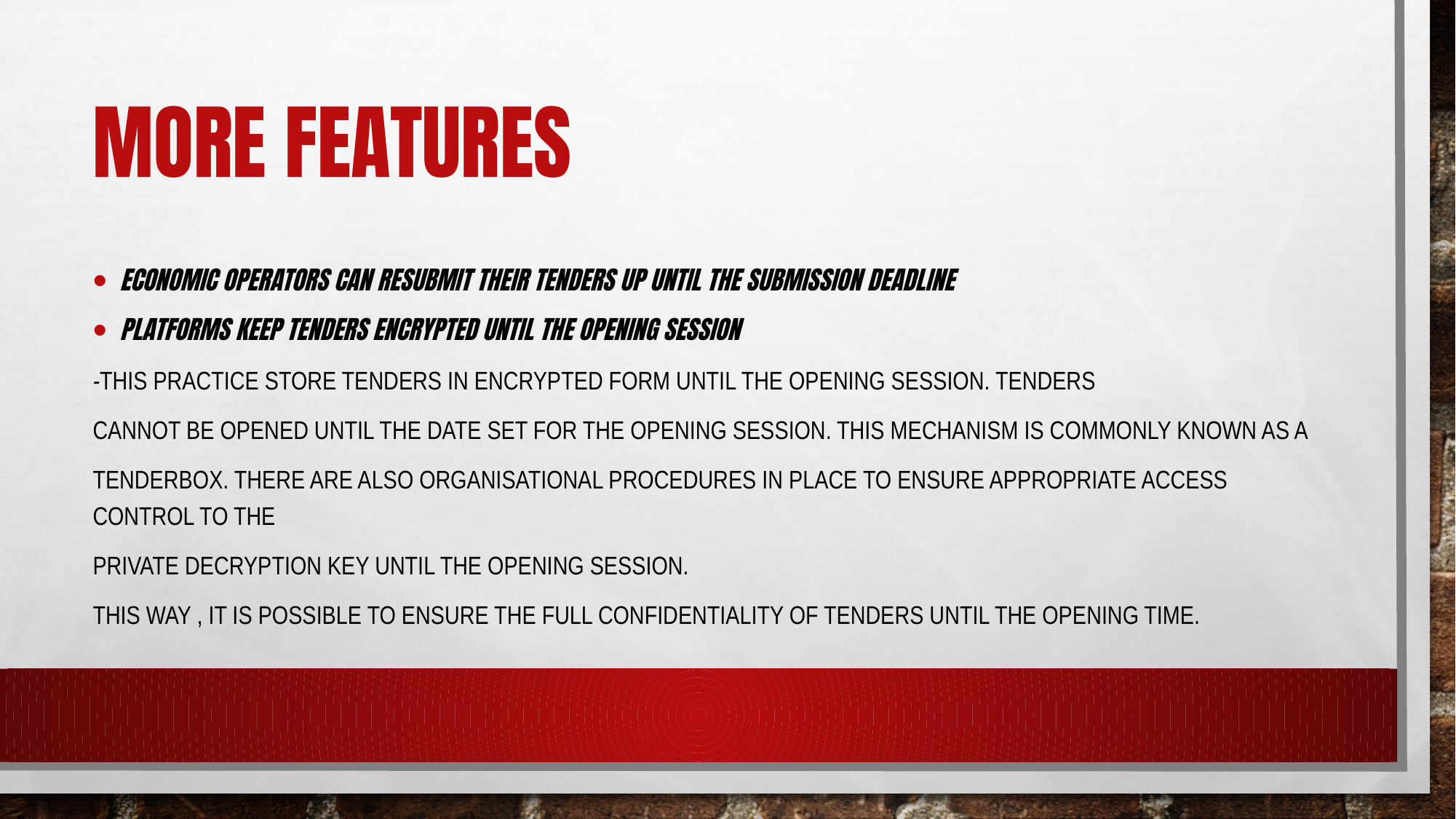

# More features
Economic operators can resubmit their tenders up until the submission deadline
Platforms keep tenders encrypted until the opening session
-this practice store tenders in encrypted form until the opening session. Tenders
cannot be opened until the date set for the opening session. This mechanism is commonly known as a
tenderbox. There are also organisational procedures in place to ensure appropriate access control to the
private decryption key until the opening session.
This way , it is possible to ensure the full confidentiality of tenders until the opening time.